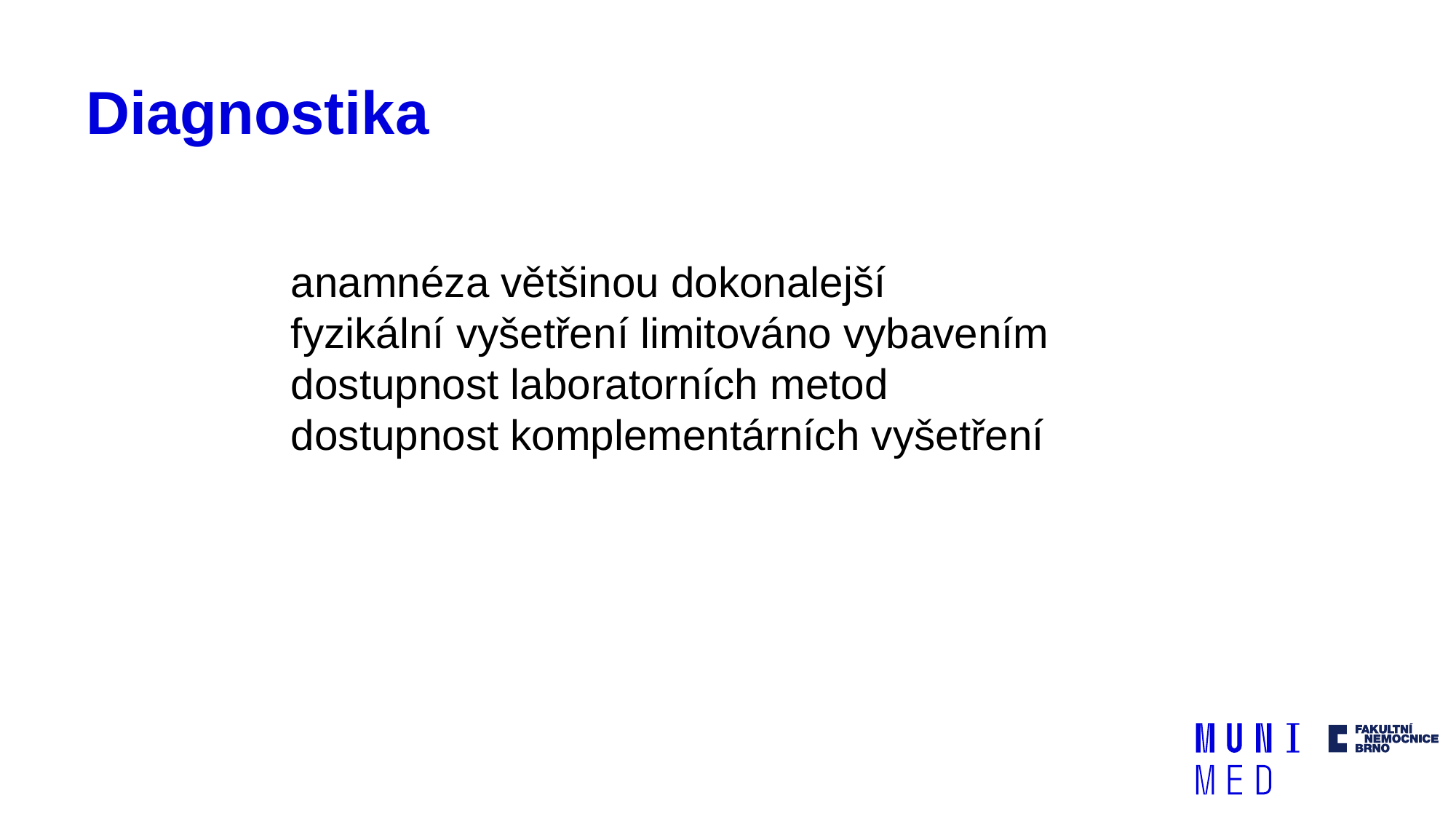

# Diagnostika
anamnéza většinou dokonalejší
fyzikální vyšetření limitováno vybavením
dostupnost laboratorních metod
dostupnost komplementárních vyšetření